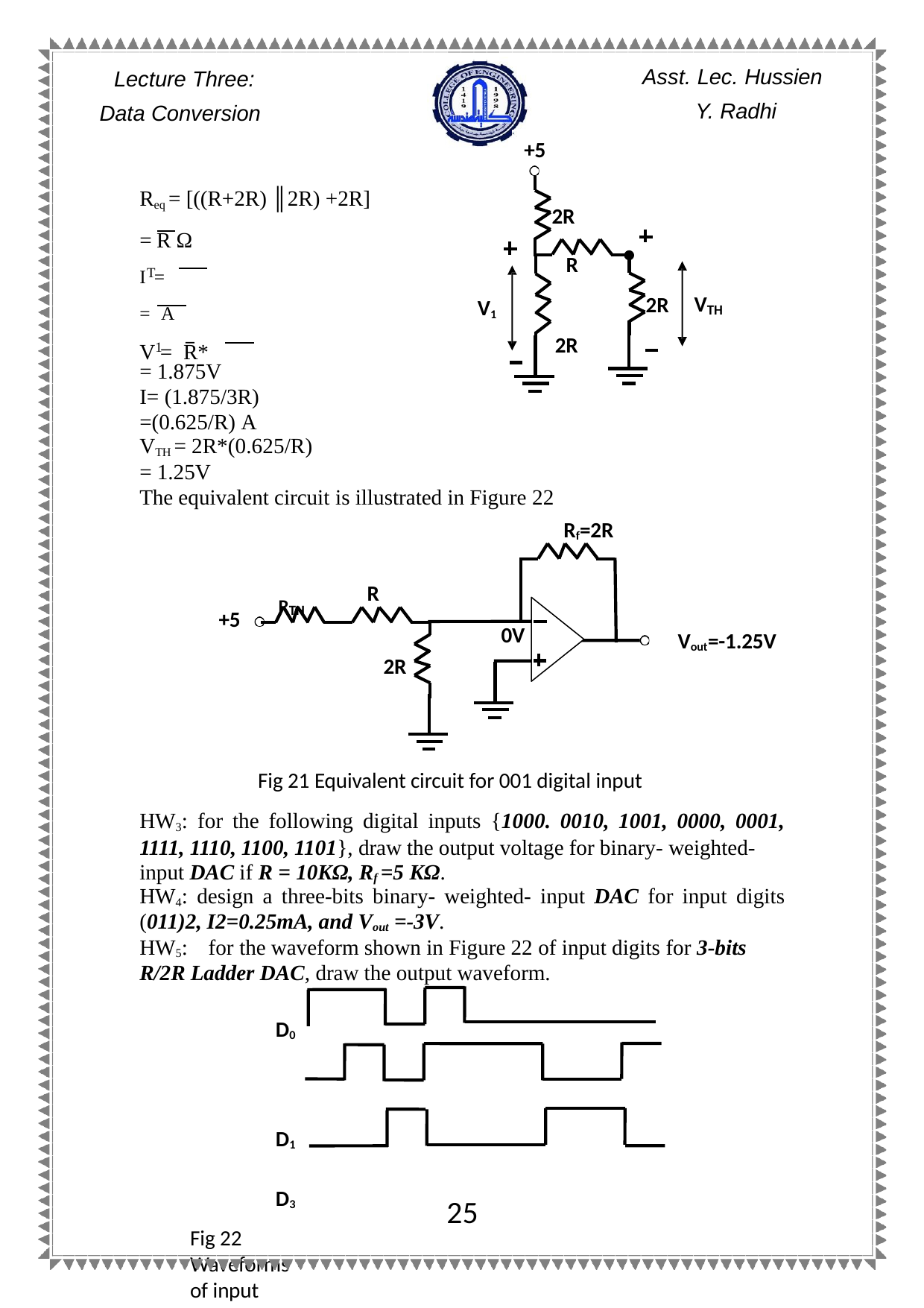

Asst. Lec. Hussien
Y. Radhi
Lecture Three:  Data Conversion

+5

Req = [((R+2R) ║2R) +2R]

2R

= R Ω

R  2R

I =

T

= A

V
2R

V1

TH

V = R*

1

= 1.875V
I= (1.875/3R)
=(0.625/R) A
VTH = 2R*(0.625/R)
= 1.25V
The equivalent circuit is illustrated in Figure 22
Rf=2R

R
RTH

+5

0V

Vout=-1.25V

2R

Fig 21 Equivalent circuit for 001 digital input
HW3: for the following digital inputs {1000. 0010, 1001, 0000, 0001,
1111, 1110, 1100, 1101}, draw the output voltage for binary- weighted-  input DAC if R = 10KΩ, Rf =5 KΩ.
HW4: design a three-bits binary- weighted- input DAC for input digits
(011)2, I2=0.25mA, and Vout =-3V.
HW5:	for the waveform shown in Figure 22 of input digits for 3-bits  R/2R Ladder DAC, draw the output waveform.
D0  D1

D3
Fig 22 Waveforms of input digits for three bits R/2R Ladder DAC

25